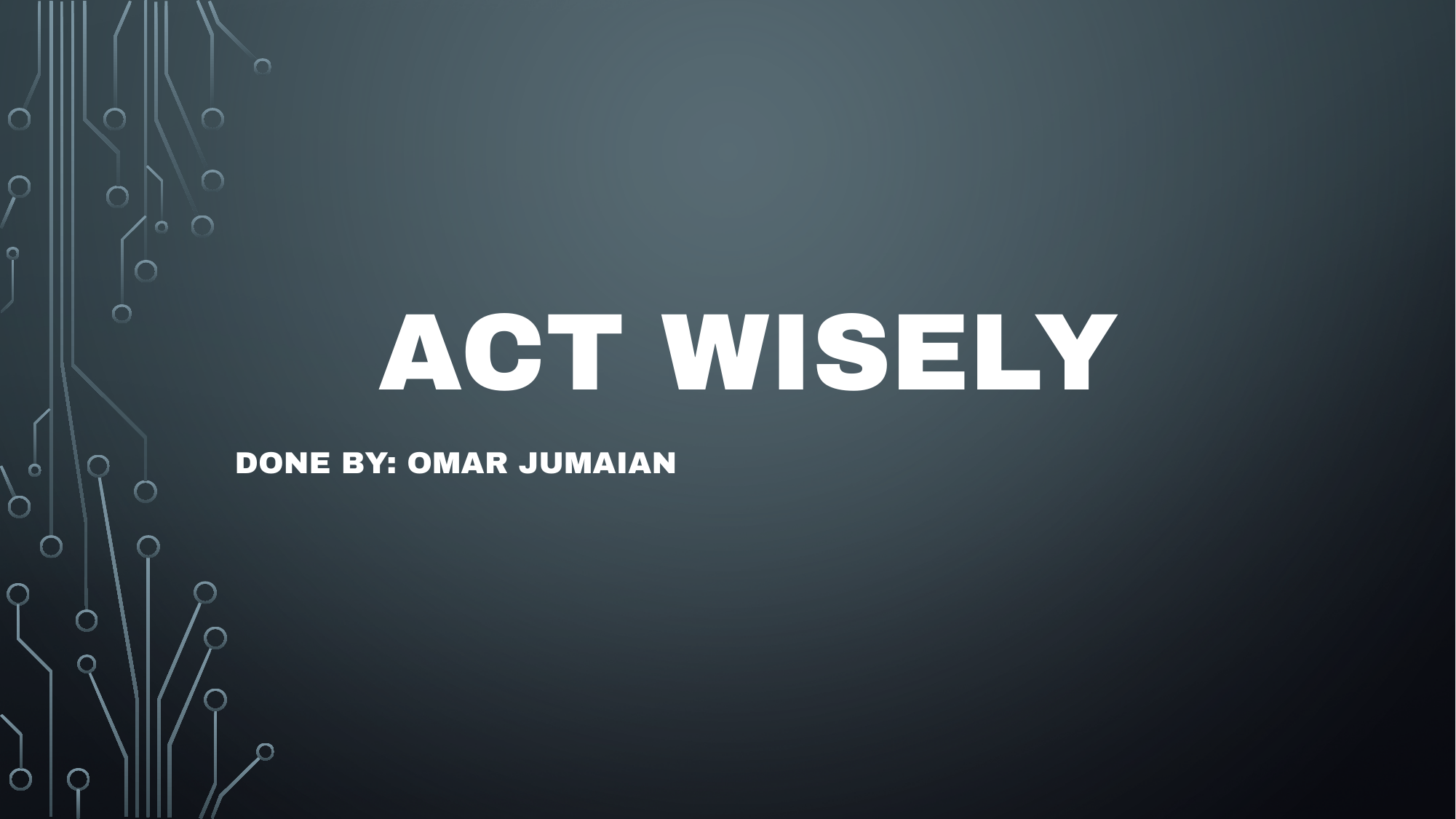

# Act wisely
Done by: Omar Jumaian